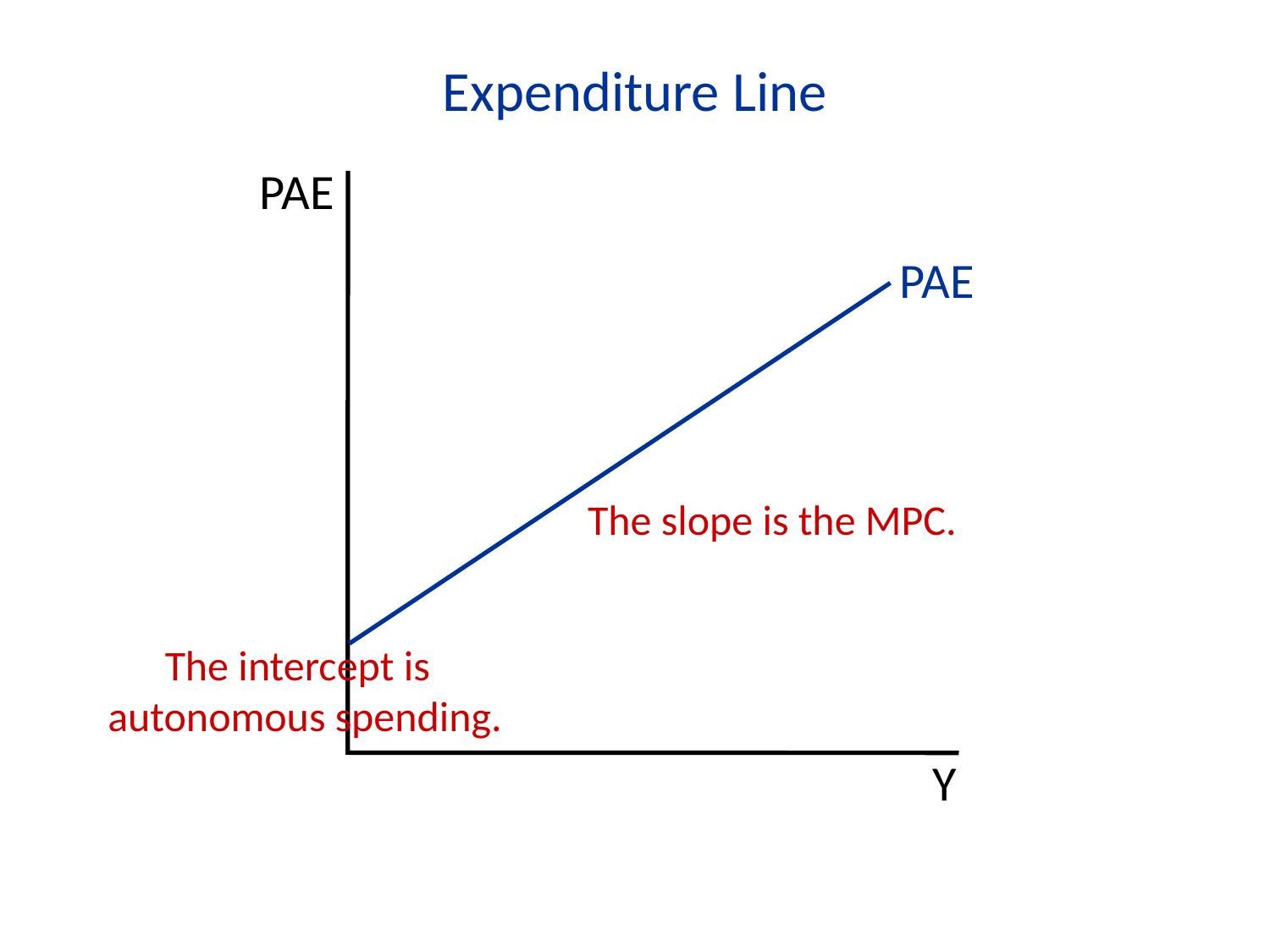

Expenditure Line
PAE
Y
PAE
The slope is the MPC.
      The intercept is autonomous spending.